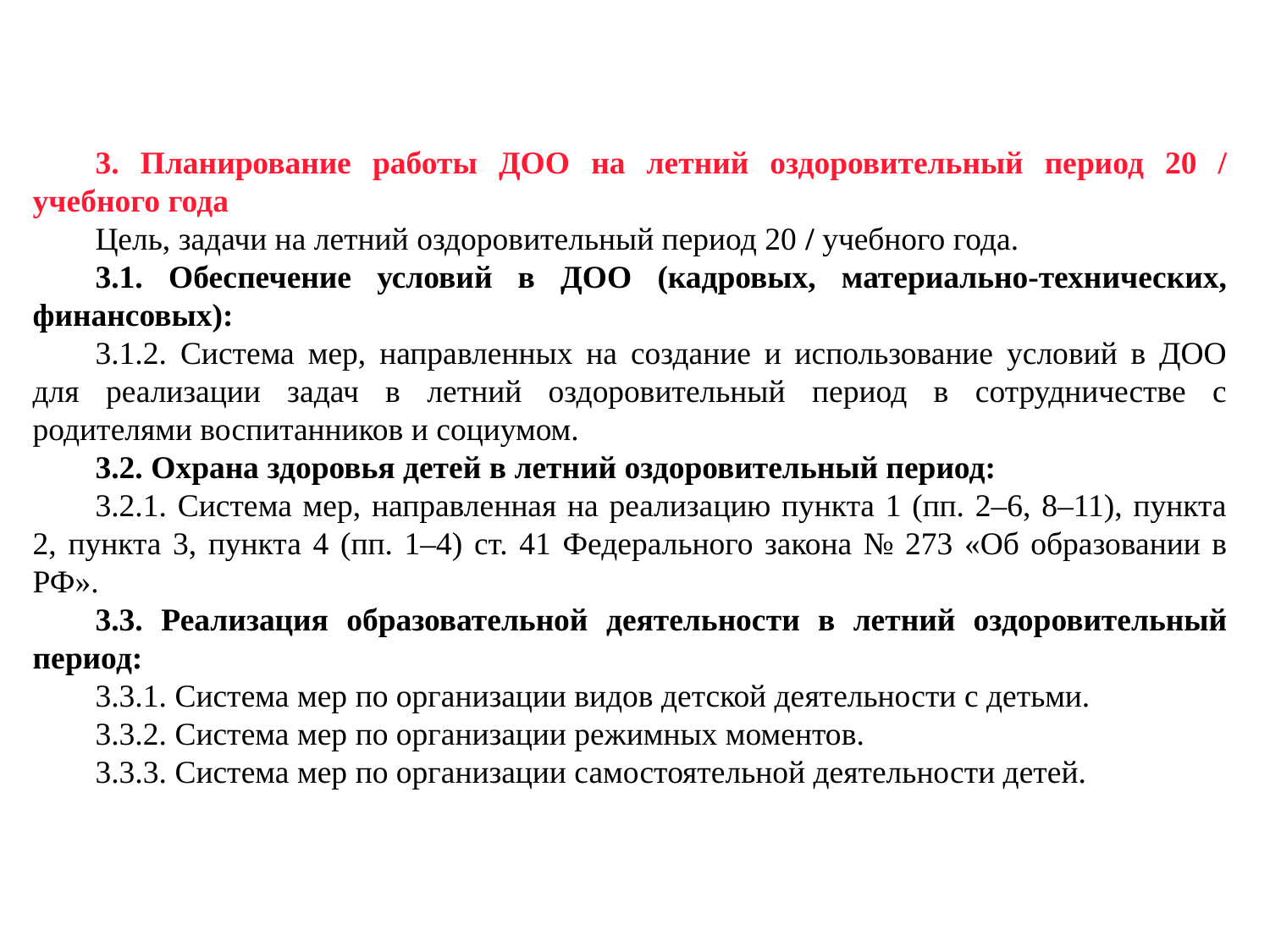

3. Планирование работы ДОО на летний оздоровительный период 20 / учебного года
Цель, задачи на летний оздоровительный период 20 / учебного года.
3.1. Обеспечение условий в ДОО (кадровых, материально-технических, финансовых):
3.1.2. Система мер, направленных на создание и использование условий в ДОО для реализации задач в летний оздоровительный период в сотрудничестве с родителями воспитанников и социумом.
3.2. Охрана здоровья детей в летний оздоровительный период:
3.2.1. Система мер, направленная на реализацию пункта 1 (пп. 2–6, 8–11), пункта 2, пункта 3, пункта 4 (пп. 1–4) ст. 41 Федерального закона № 273 «Об образовании в РФ».
3.3. Реализация образовательной деятельности в летний оздоровительный период:
3.3.1. Система мер по организации видов детской деятельности с детьми.
3.3.2. Система мер по организации режимных моментов.
3.3.3. Система мер по организации самостоятельной деятельности детей.